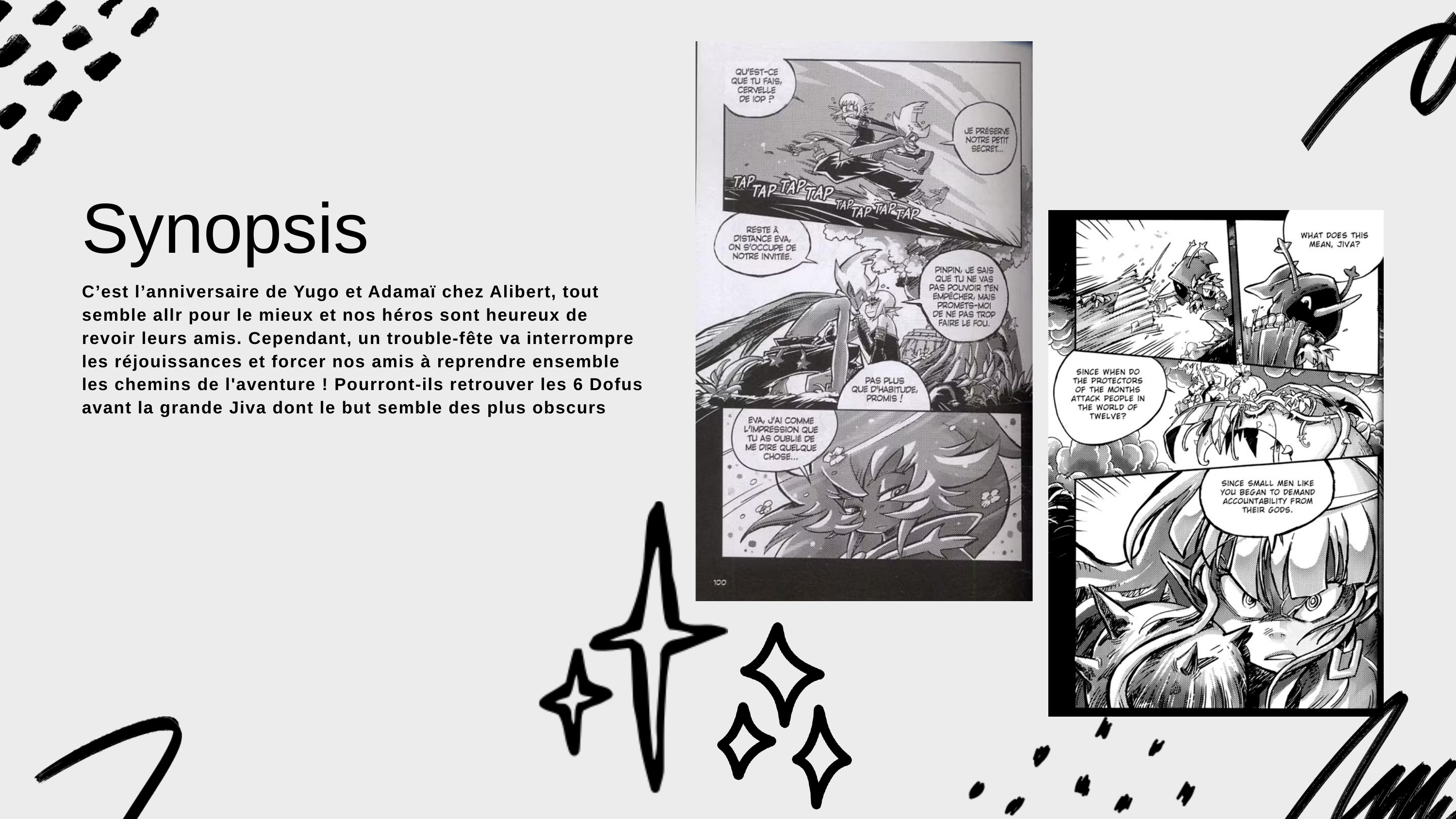

Synopsis

C’est l’anniversaire de Yugo et Adamaï chez Alibert, tout semble allr pour le mieux et nos héros sont heureux de revoir leurs amis. Cependant, un trouble-fête va interrompre les réjouissances et forcer nos amis à reprendre ensemble les chemins de l'aventure ! Pourront-ils retrouver les 6 Dofus avant la grande Jiva dont le but semble des plus obscurs